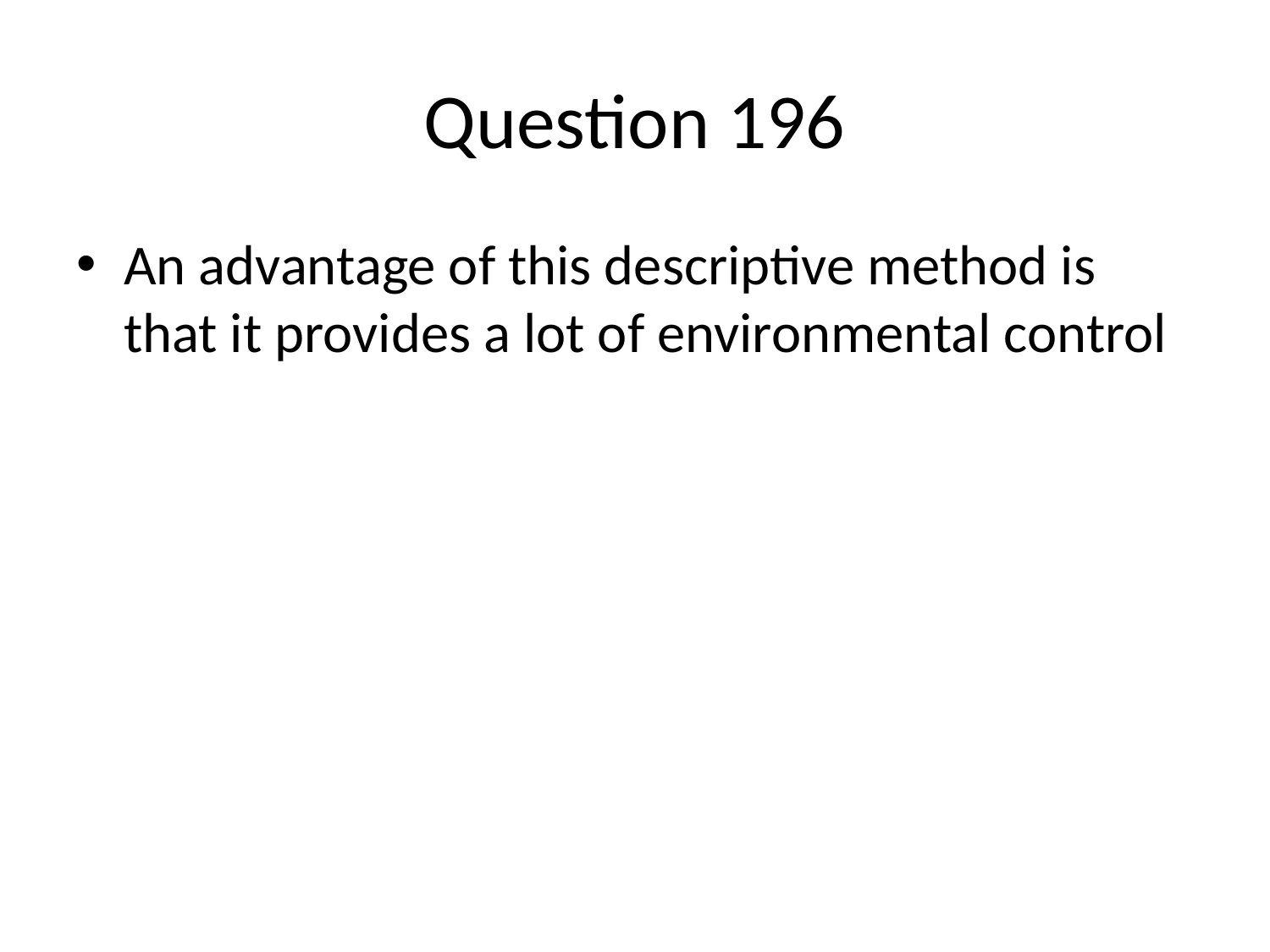

# Question 196
An advantage of this descriptive method is that it provides a lot of environmental control